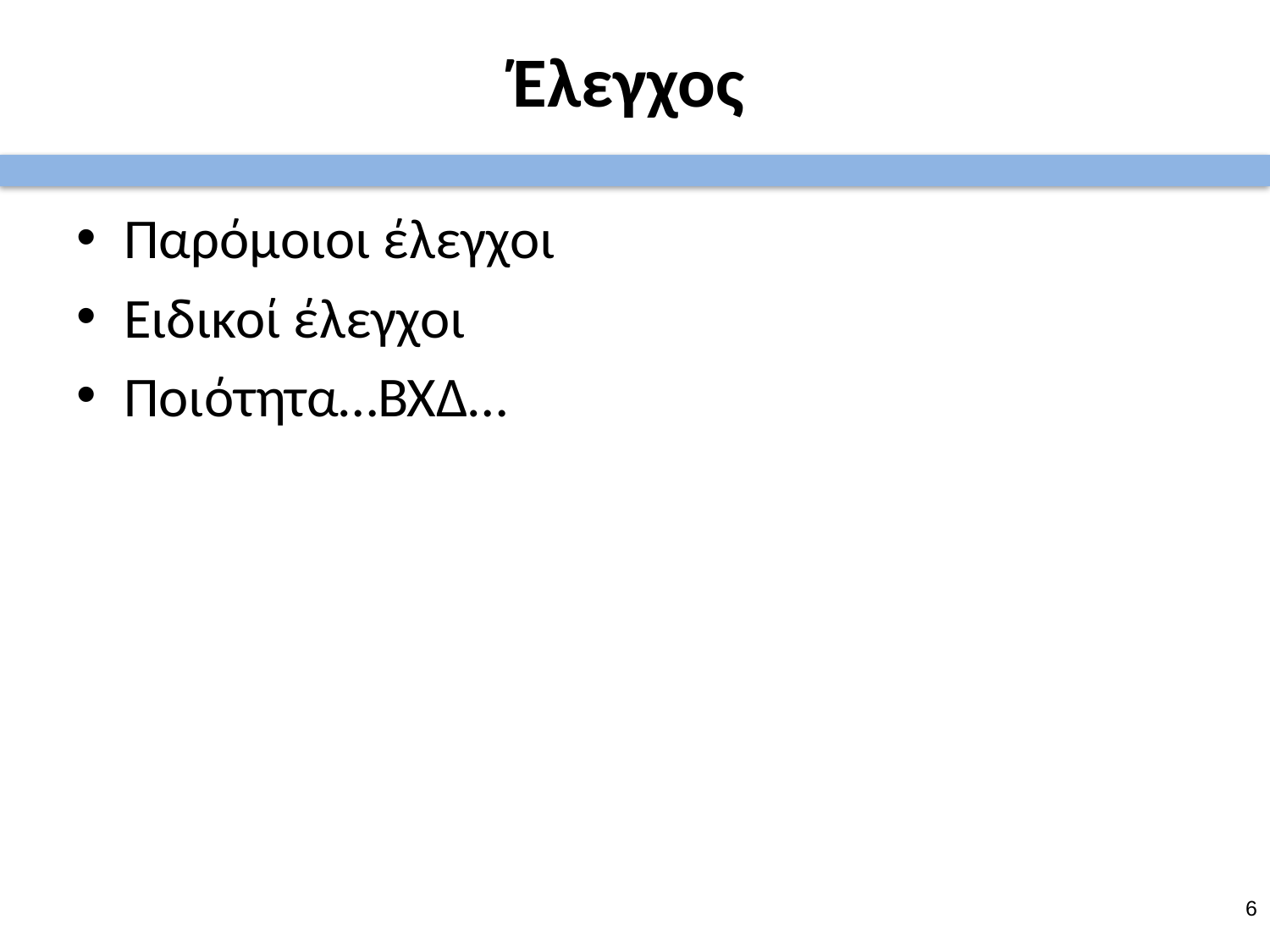

# Έλεγχος
Παρόμοιοι έλεγχοι
Ειδικοί έλεγχοι
Ποιότητα…ΒΧΔ…

6